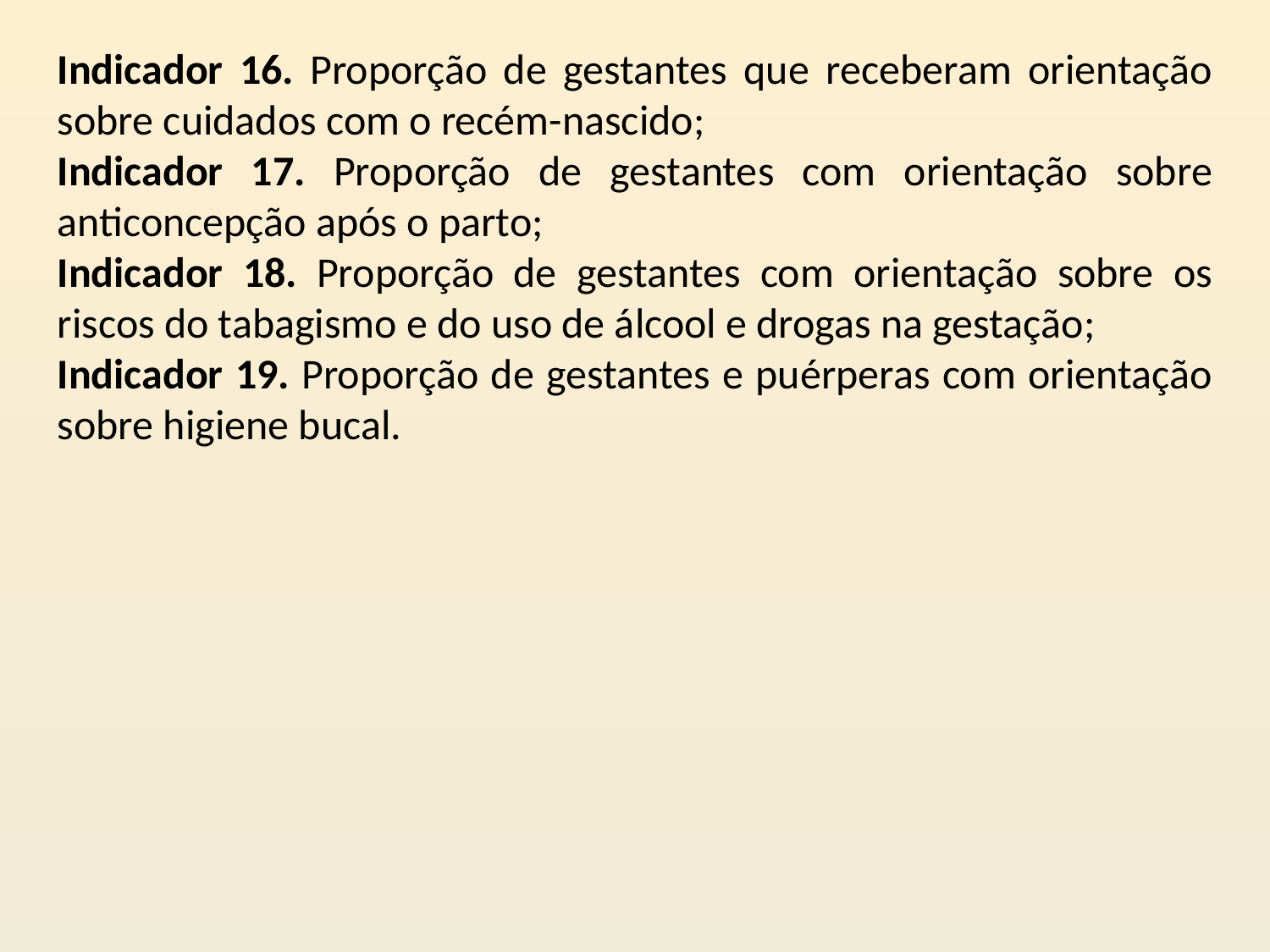

Indicador 16. Proporção de gestantes que receberam orientação sobre cuidados com o recém-nascido;
Indicador 17. Proporção de gestantes com orientação sobre anticoncepção após o parto;
Indicador 18. Proporção de gestantes com orientação sobre os riscos do tabagismo e do uso de álcool e drogas na gestação;
Indicador 19. Proporção de gestantes e puérperas com orientação sobre higiene bucal.